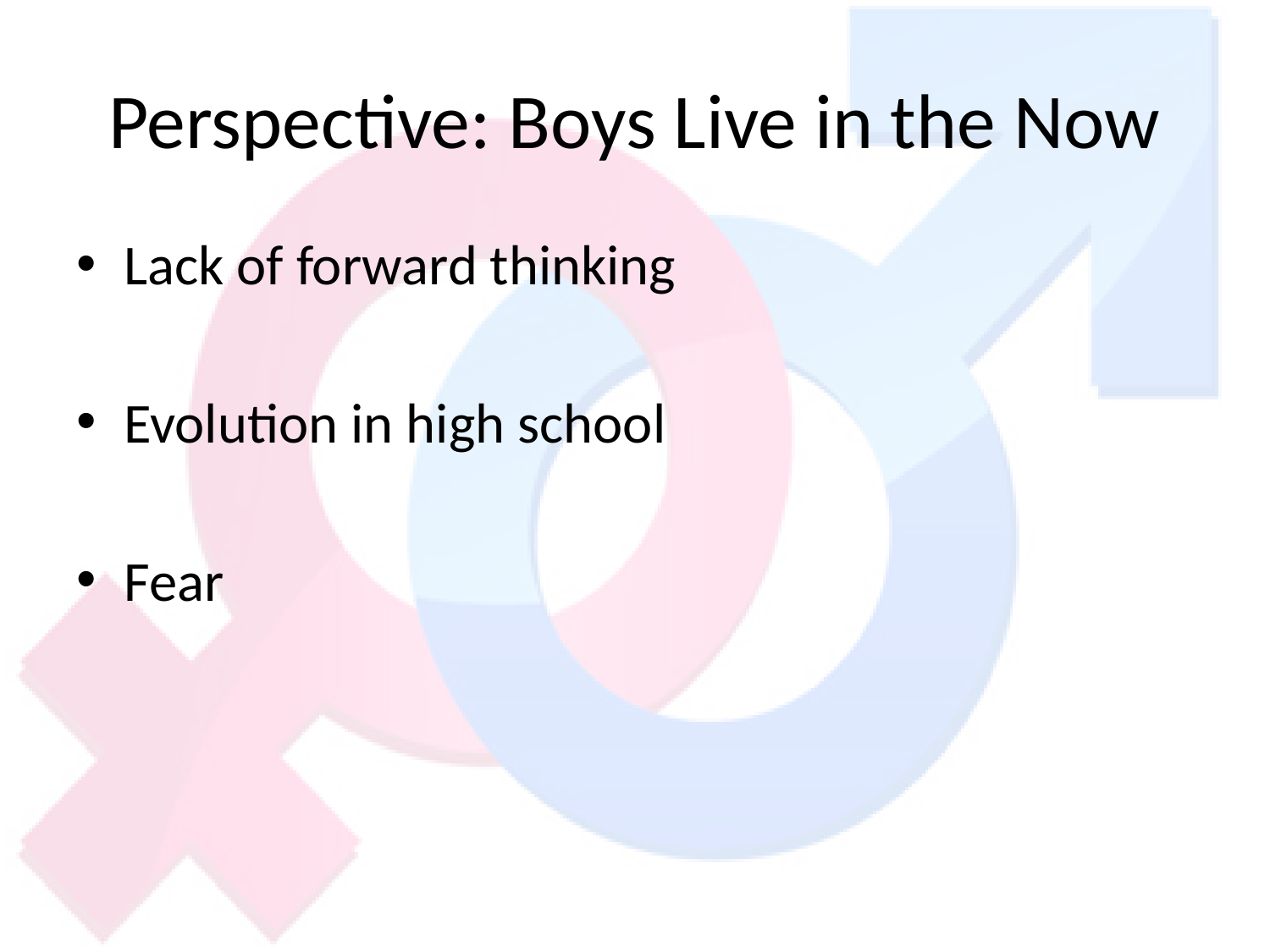

# Perspective: Boys Live in the Now
Lack of forward thinking

Evolution in high school

Fear